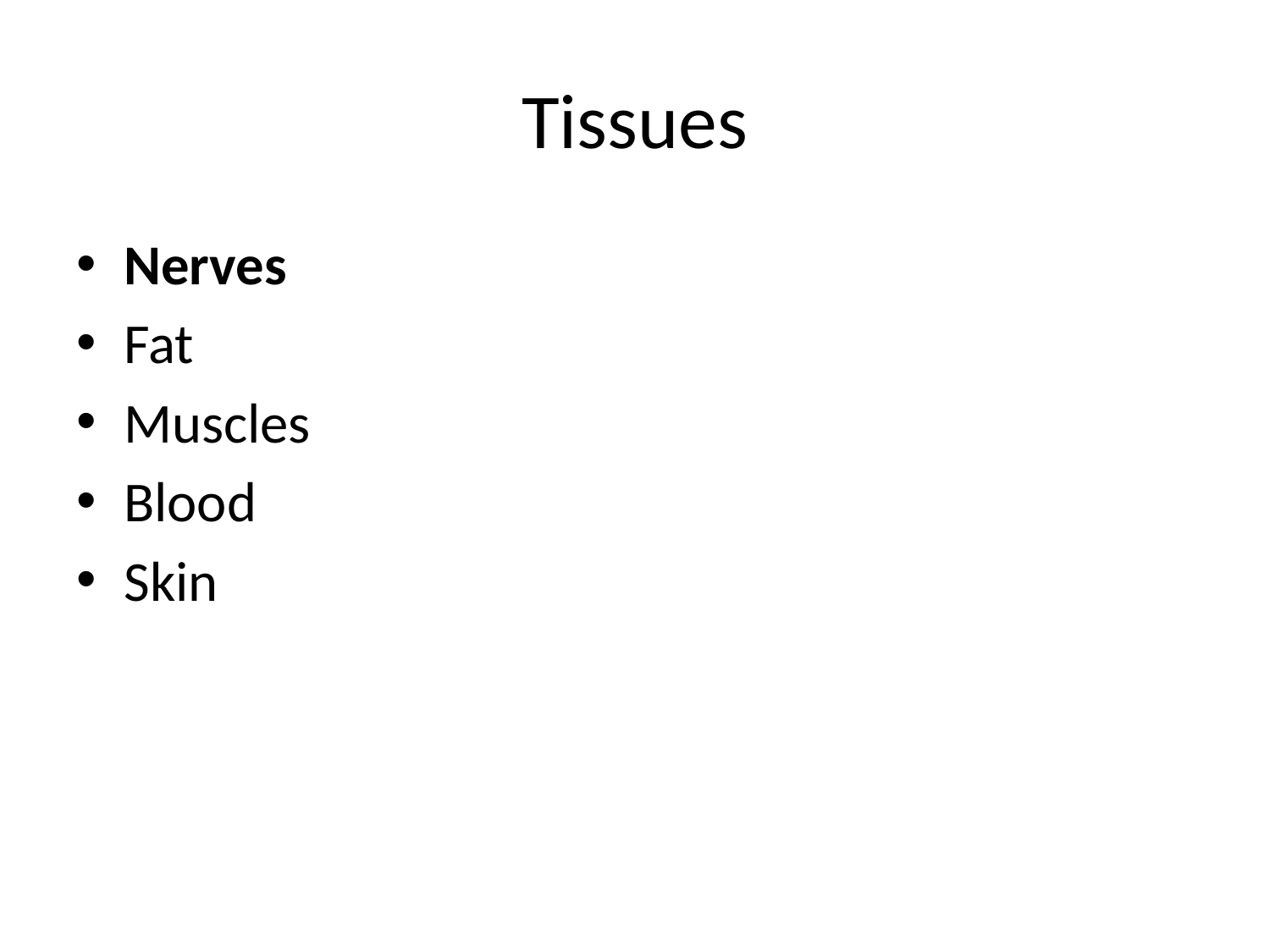

# Tissues
Nerves
Fat
Muscles
Blood
Skin